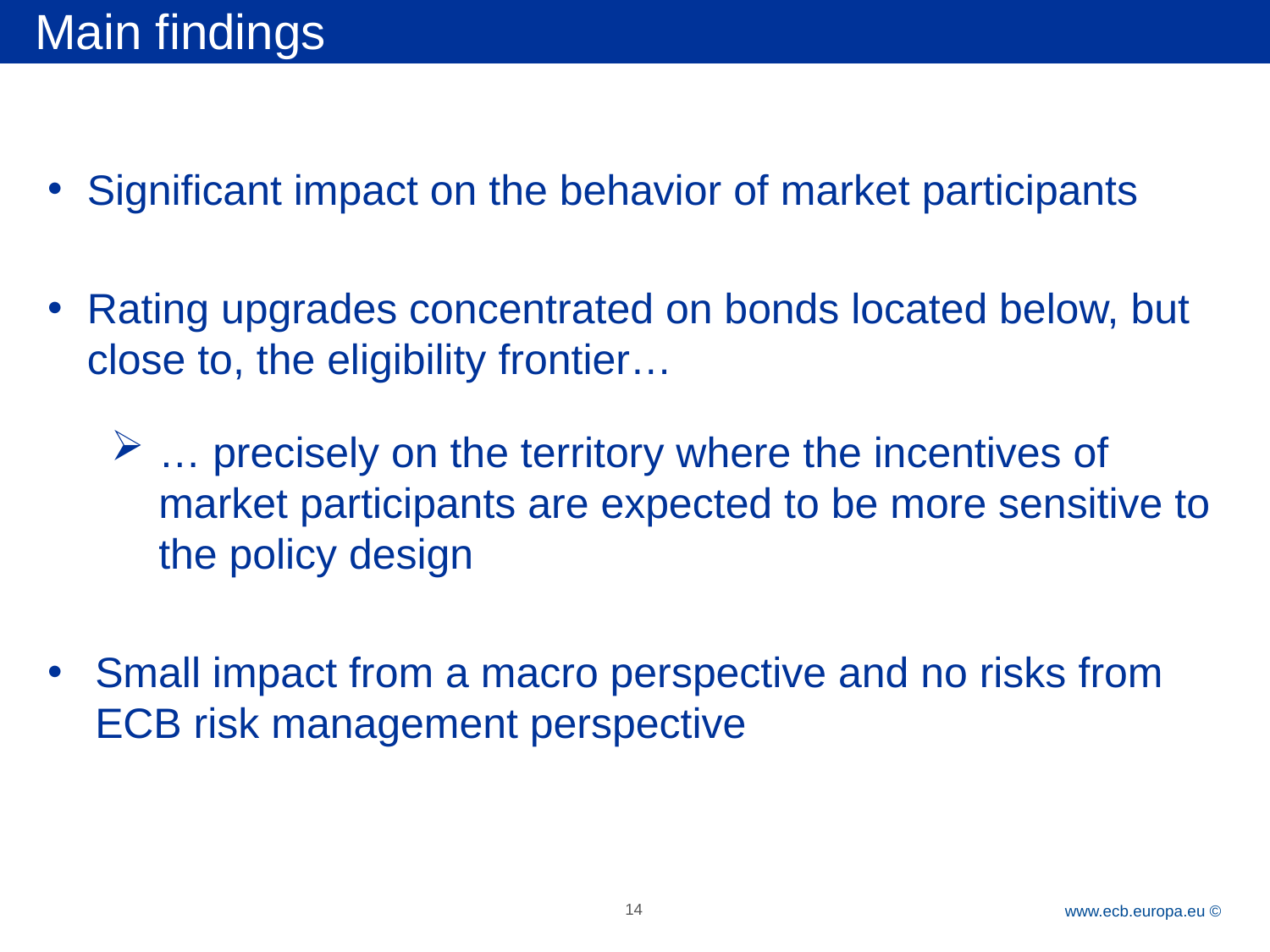

Main findings

Significant impact on the behavior of market participants

Rating upgrades concentrated on bonds located below, but close to, the eligibility frontier…

… precisely on the territory where the incentives of market participants are expected to be more sensitive to the policy design

Small impact from a macro perspective and no risks from ECB risk management perspective

14